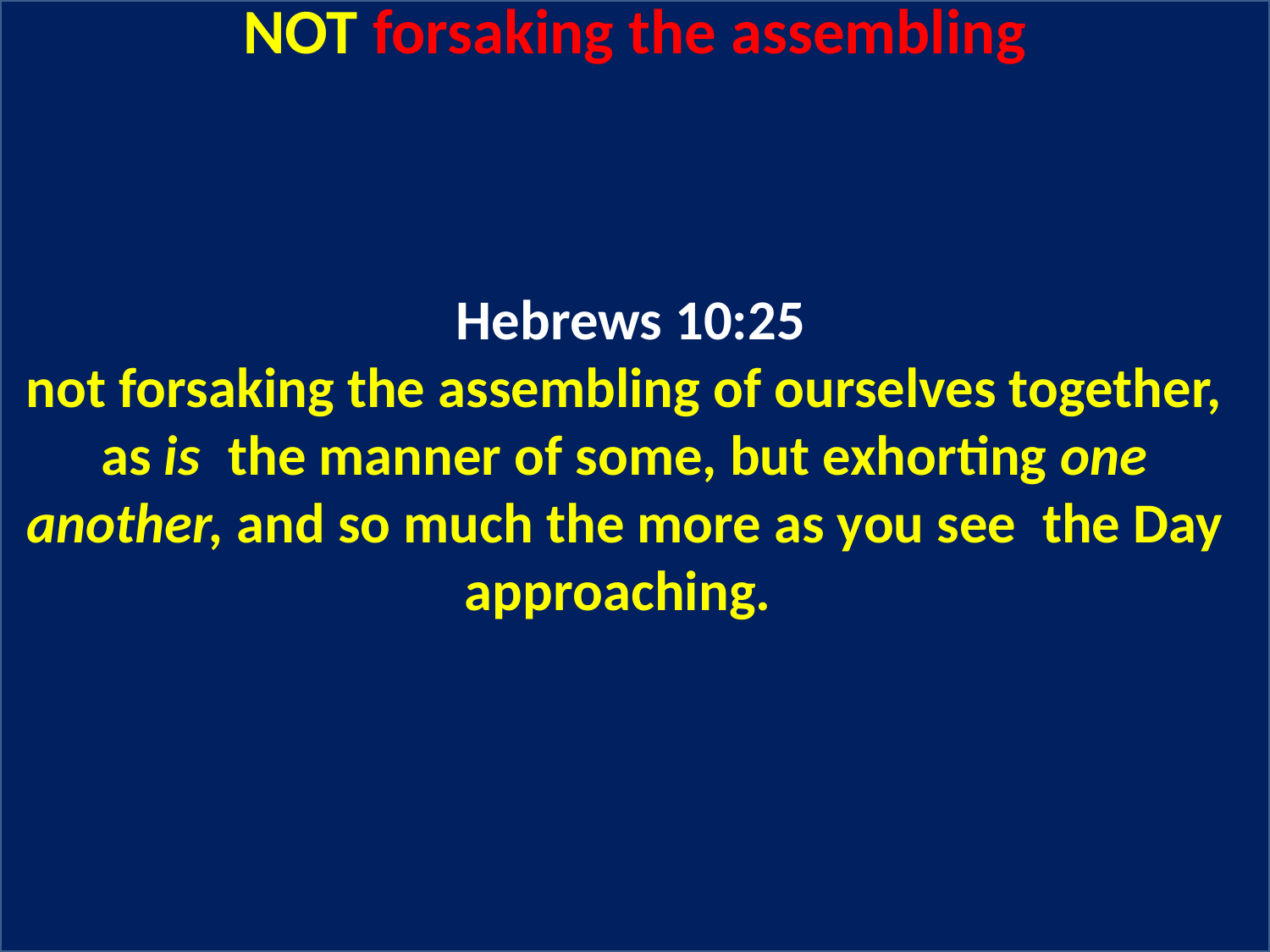

NOT forsaking the assembling
 Hebrews 10:25
not forsaking the assembling of ourselves together, as is 	the manner of some, but exhorting one another, and so much the more as you see 	the Day approaching.

17